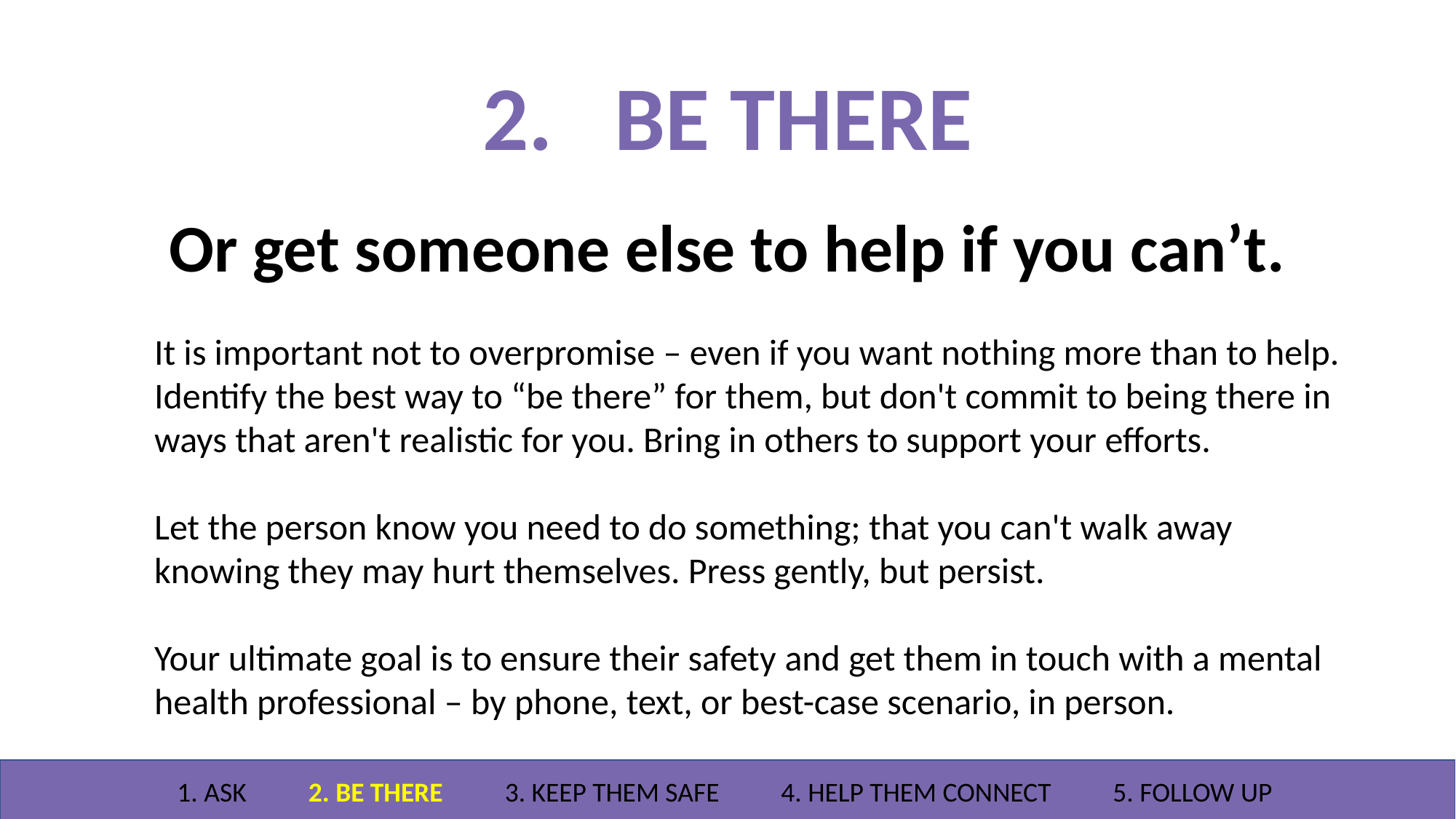

# 2.   BE THERE
Or get someone else to help if you can’t.
It is important not to overpromise – even if you want nothing more than to help. Identify the best way to “be there” for them, but don't commit to being there in ways that aren't realistic for you. Bring in others to support your efforts.

Let the person know you need to do something; that you can't walk away knowing they may hurt themselves. Press gently, but persist.

Your ultimate goal is to ensure their safety and get them in touch with a mental health professional – by phone, text, or best-case scenario, in person.

1. ASK          2. BE THERE          3. KEEP THEM SAFE          4. HELP THEM CONNECT          5. FOLLOW UP